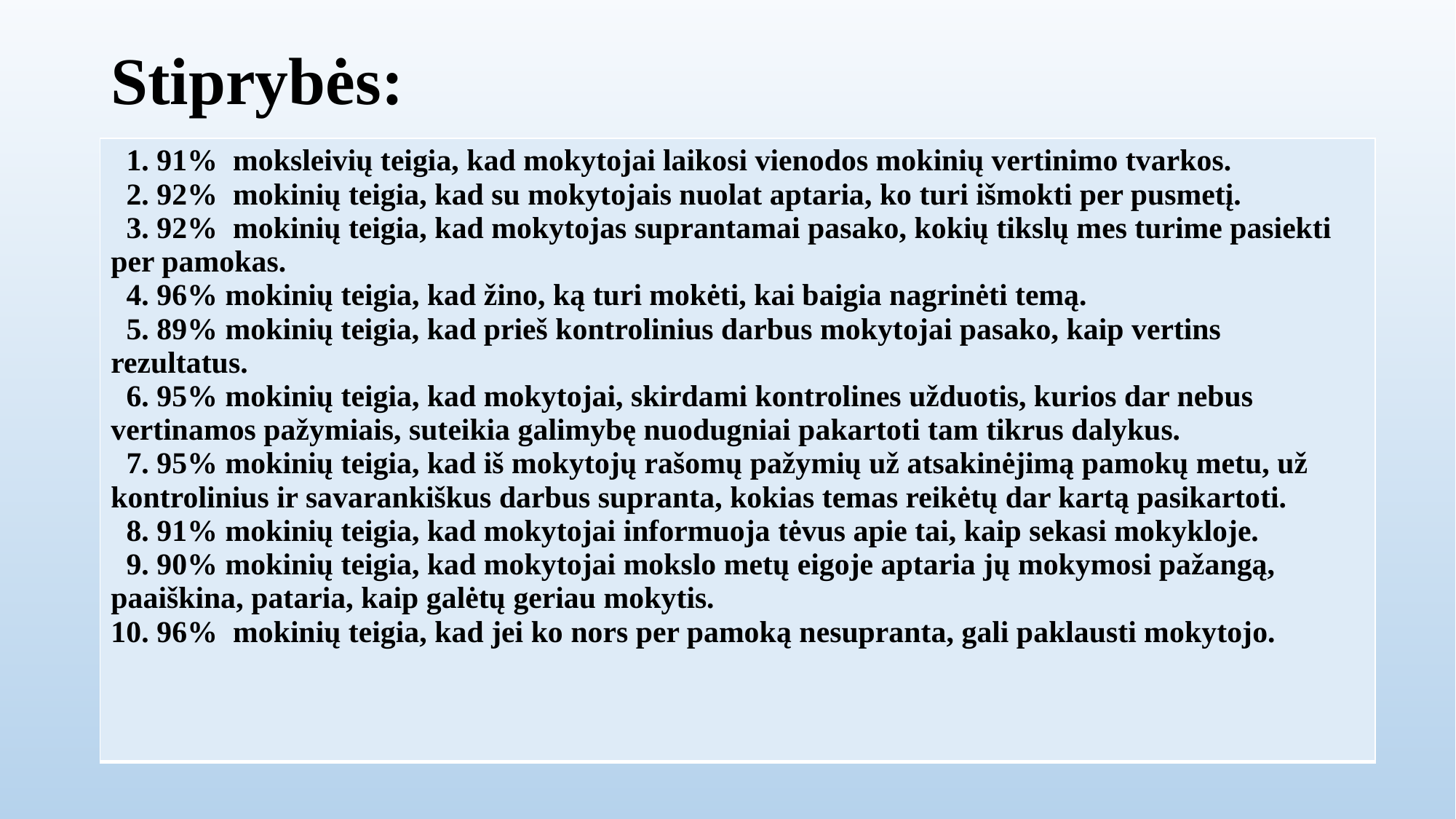

# Stiprybės:
| 1. 91% moksleivių teigia, kad mokytojai laikosi vienodos mokinių vertinimo tvarkos. 2. 92% mokinių teigia, kad su mokytojais nuolat aptaria, ko turi išmokti per pusmetį. 3. 92% mokinių teigia, kad mokytojas suprantamai pasako, kokių tikslų mes turime pasiekti per pamokas. 4. 96% mokinių teigia, kad žino, ką turi mokėti, kai baigia nagrinėti temą. 5. 89% mokinių teigia, kad prieš kontrolinius darbus mokytojai pasako, kaip vertins rezultatus. 6. 95% mokinių teigia, kad mokytojai, skirdami kontrolines užduotis, kurios dar nebus vertinamos pažymiais, suteikia galimybę nuodugniai pakartoti tam tikrus dalykus. 7. 95% mokinių teigia, kad iš mokytojų rašomų pažymių už atsakinėjimą pamokų metu, už kontrolinius ir savarankiškus darbus supranta, kokias temas reikėtų dar kartą pasikartoti. 8. 91% mokinių teigia, kad mokytojai informuoja tėvus apie tai, kaip sekasi mokykloje. 9. 90% mokinių teigia, kad mokytojai mokslo metų eigoje aptaria jų mokymosi pažangą, paaiškina, pataria, kaip galėtų geriau mokytis. 10. 96% mokinių teigia, kad jei ko nors per pamoką nesupranta, gali paklausti mokytojo. |
| --- |